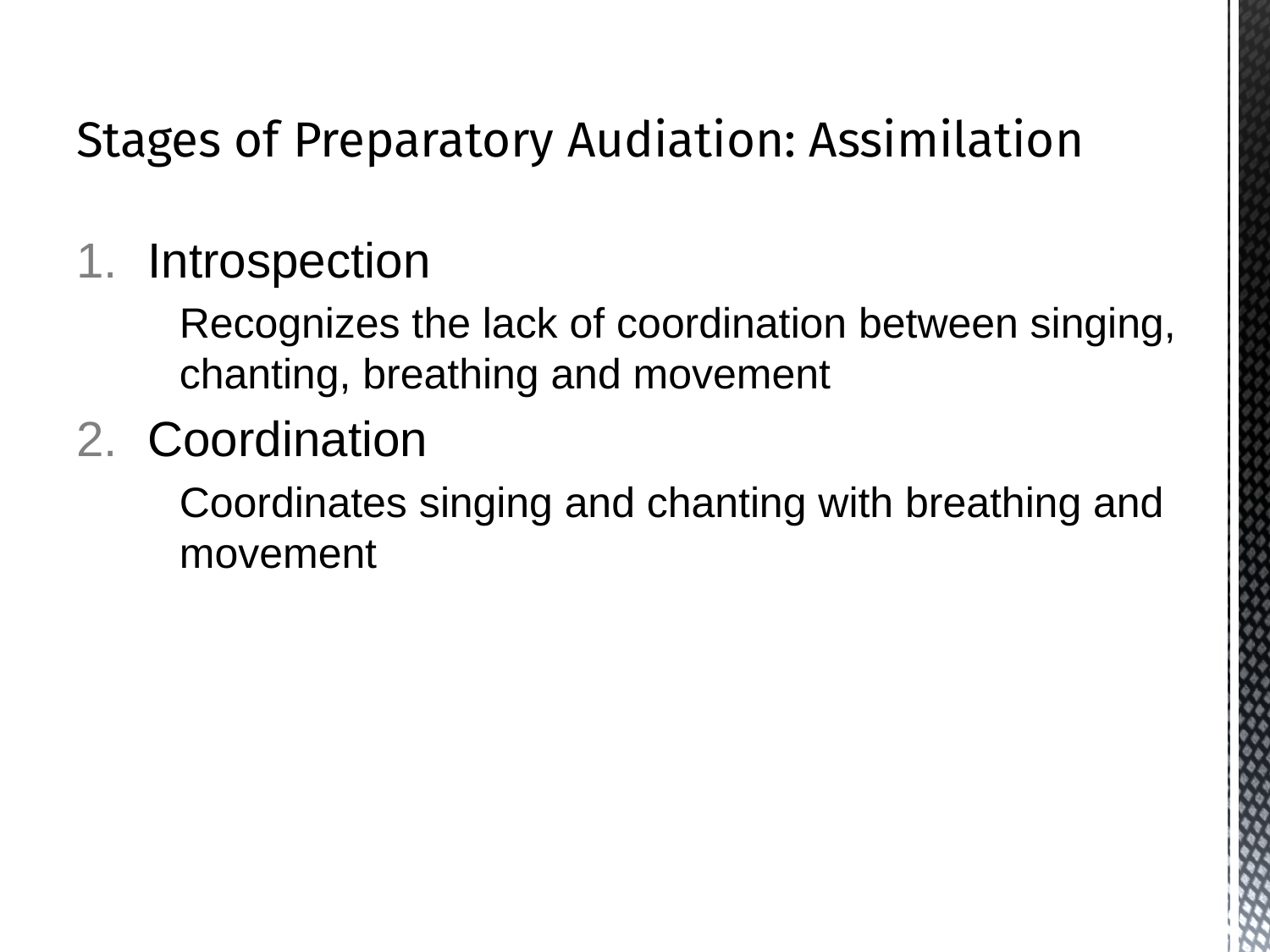

# Stages of Preparatory Audiation: Assimilation
Introspection
	Recognizes the lack of coordination between singing, chanting, breathing and movement
Coordination
	Coordinates singing and chanting with breathing and movement